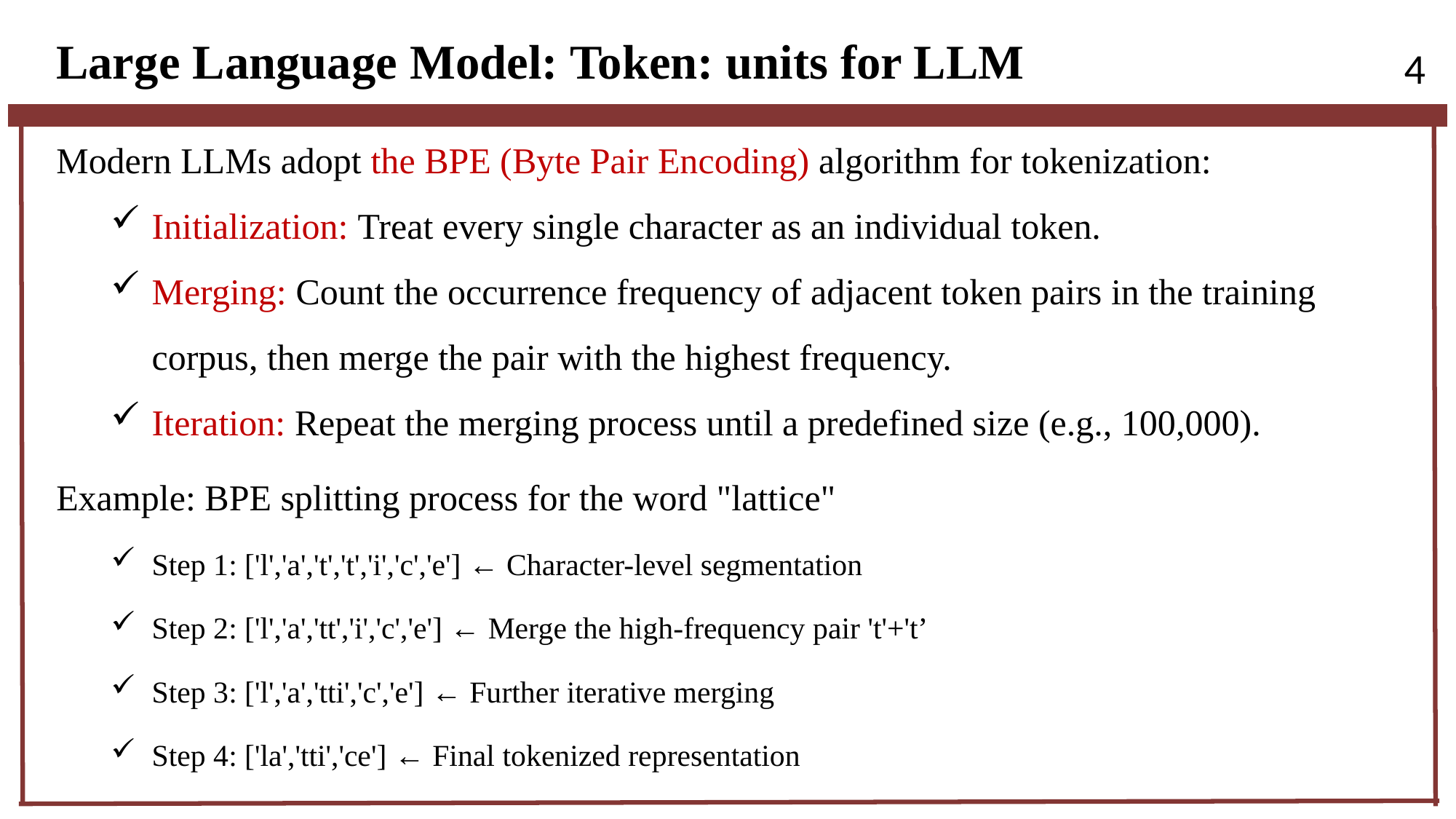

Large Language Model: Token: units for LLM
4
Modern LLMs adopt the BPE (Byte Pair Encoding) algorithm for tokenization:
Initialization: Treat every single character as an individual token.
Merging: Count the occurrence frequency of adjacent token pairs in the training corpus, then merge the pair with the highest frequency.
Iteration: Repeat the merging process until a predefined size (e.g., 100,000).
Example: BPE splitting process for the word "lattice"
Step 1: ['l','a','t','t','i','c','e'] ← Character-level segmentation
Step 2: ['l','a','tt','i','c','e'] ← Merge the high-frequency pair 't'+'t’
Step 3: ['l','a','tti','c','e'] ← Further iterative merging
Step 4: ['la','tti','ce'] ← Final tokenized representation